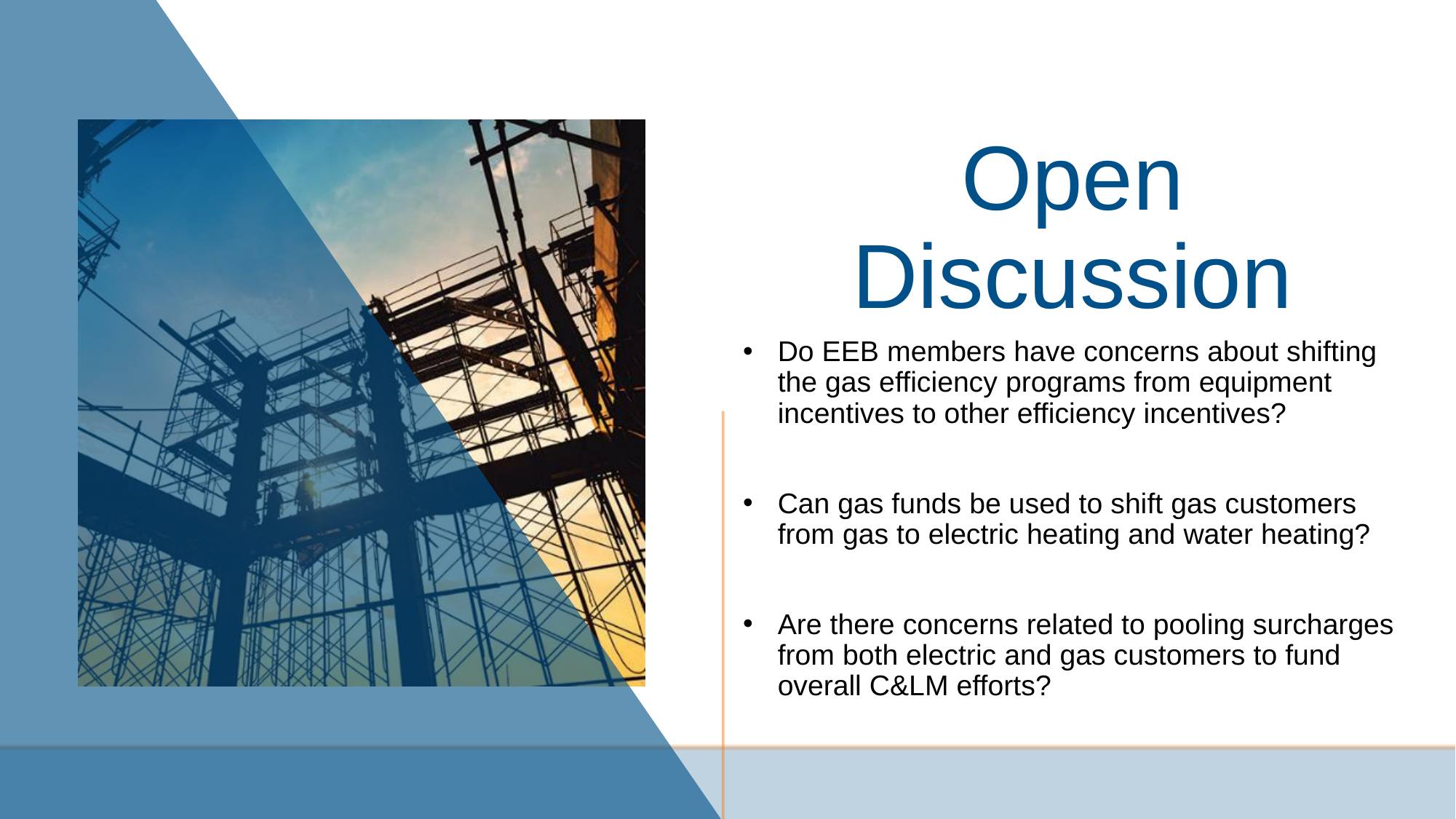

Open Discussion
Do EEB members have concerns about shifting the gas efficiency programs from equipment incentives to other efficiency incentives?

Can gas funds be used to shift gas customers from gas to electric heating and water heating?

Are there concerns related to pooling surcharges from both electric and gas customers to fund overall C&LM efforts?